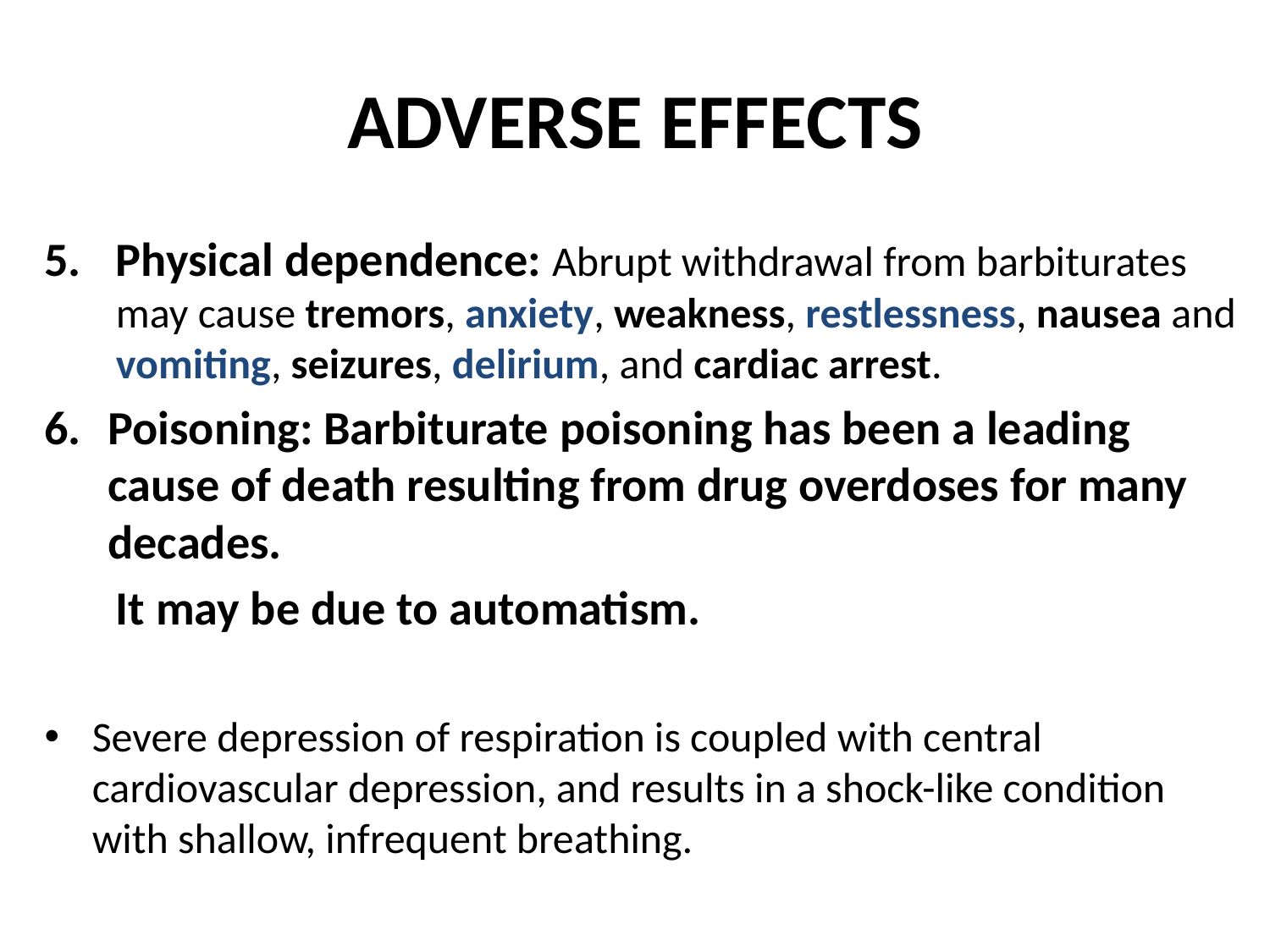

# ADVERSE EFFECTS
Physical dependence: Abrupt withdrawal from barbiturates may cause tremors, anxiety, weakness, restlessness, nausea and vomiting, seizures, delirium, and cardiac arrest.
Poisoning: Barbiturate poisoning has been a leading cause of death resulting from drug overdoses for many decades.
	It may be due to automatism.

Severe depression of respiration is coupled with central cardiovascular depression, and results in a shock-like condition with shallow, infrequent breathing.